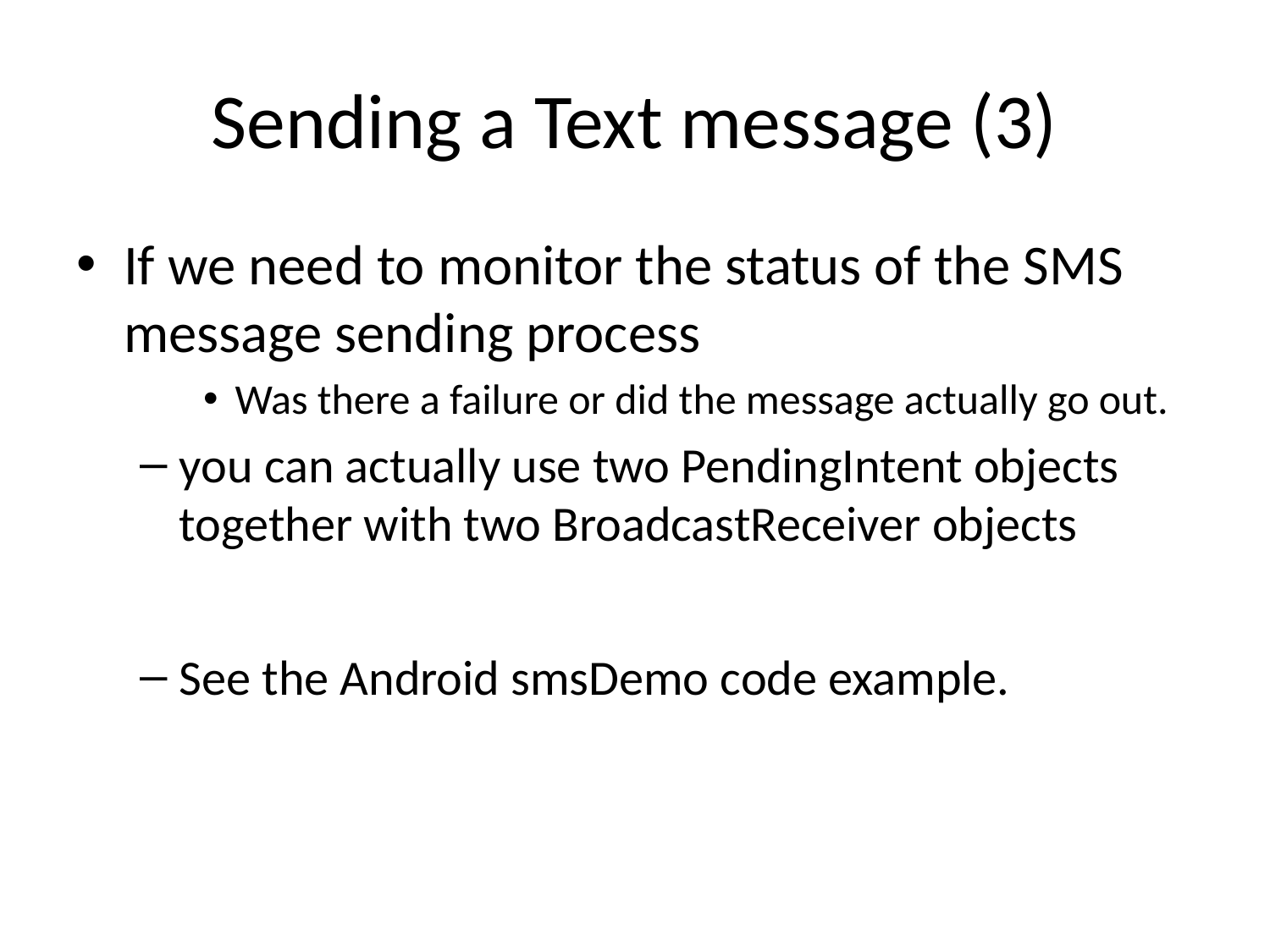

# Sending a Text message (3)
If we need to monitor the status of the SMS message sending process
Was there a failure or did the message actually go out.
you can actually use two PendingIntent objects together with two BroadcastReceiver objects

See the Android smsDemo code example.